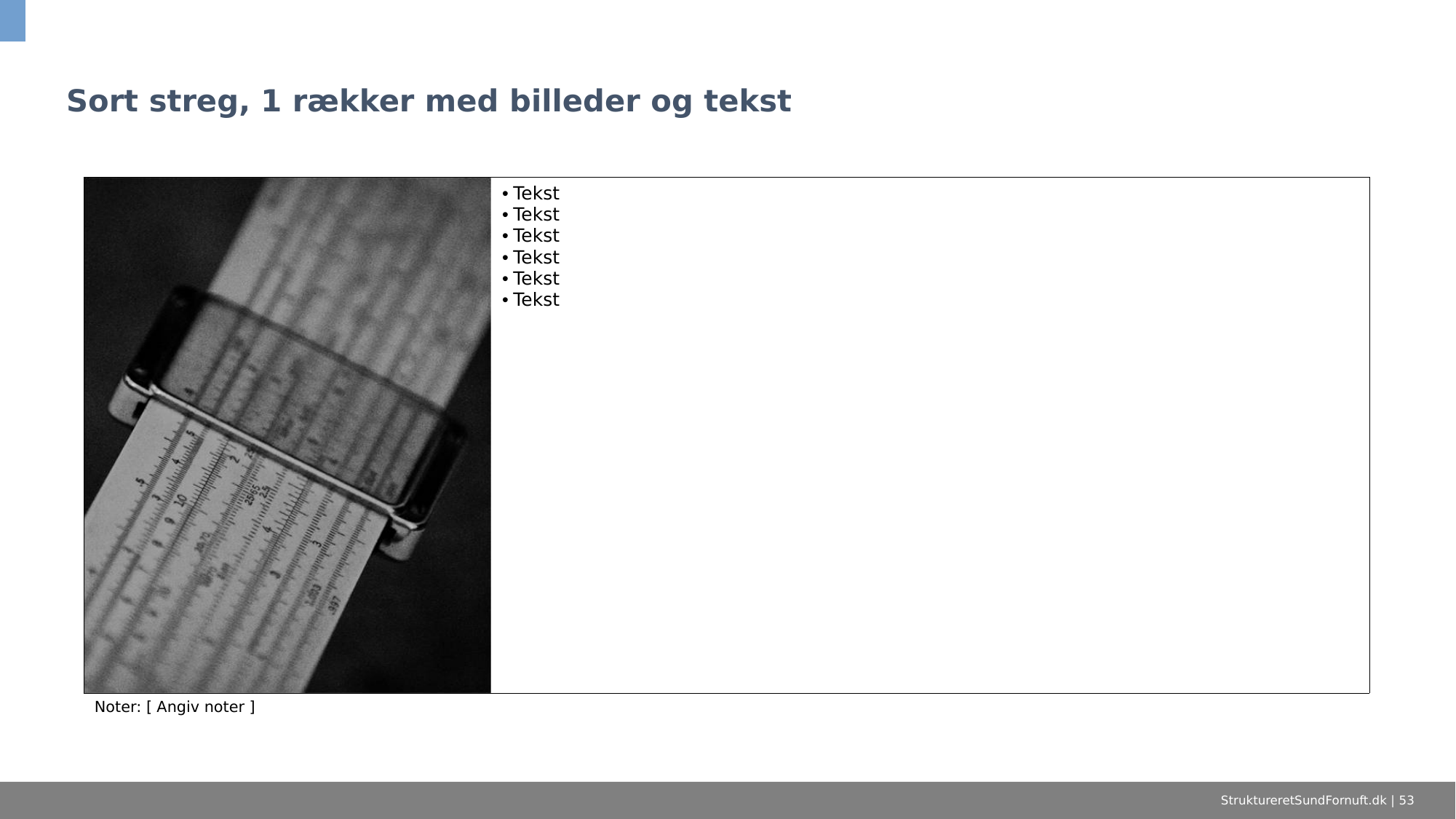

# Sort streg, 1 rækker med billeder og tekst
|  | Tekst Tekst Tekst Tekst Tekst Tekst |
| --- | --- |
| Noter: [ Angiv noter ] |  |
StruktureretSundFornuft.dk | 53